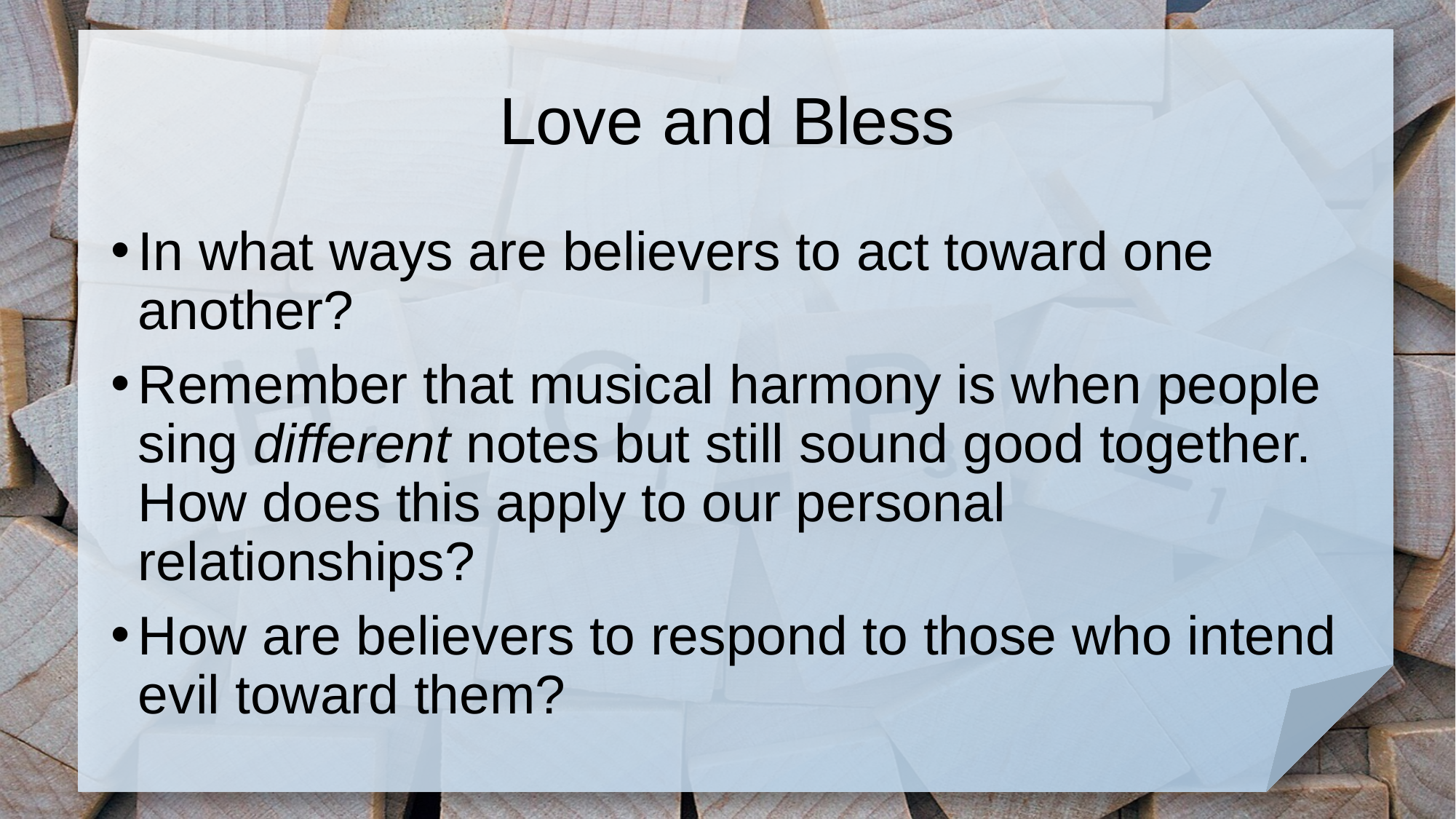

# Love and Bless
In what ways are believers to act toward one another?
Remember that musical harmony is when people sing different notes but still sound good together.  How does this apply to our personal relationships?
How are believers to respond to those who intend evil toward them?